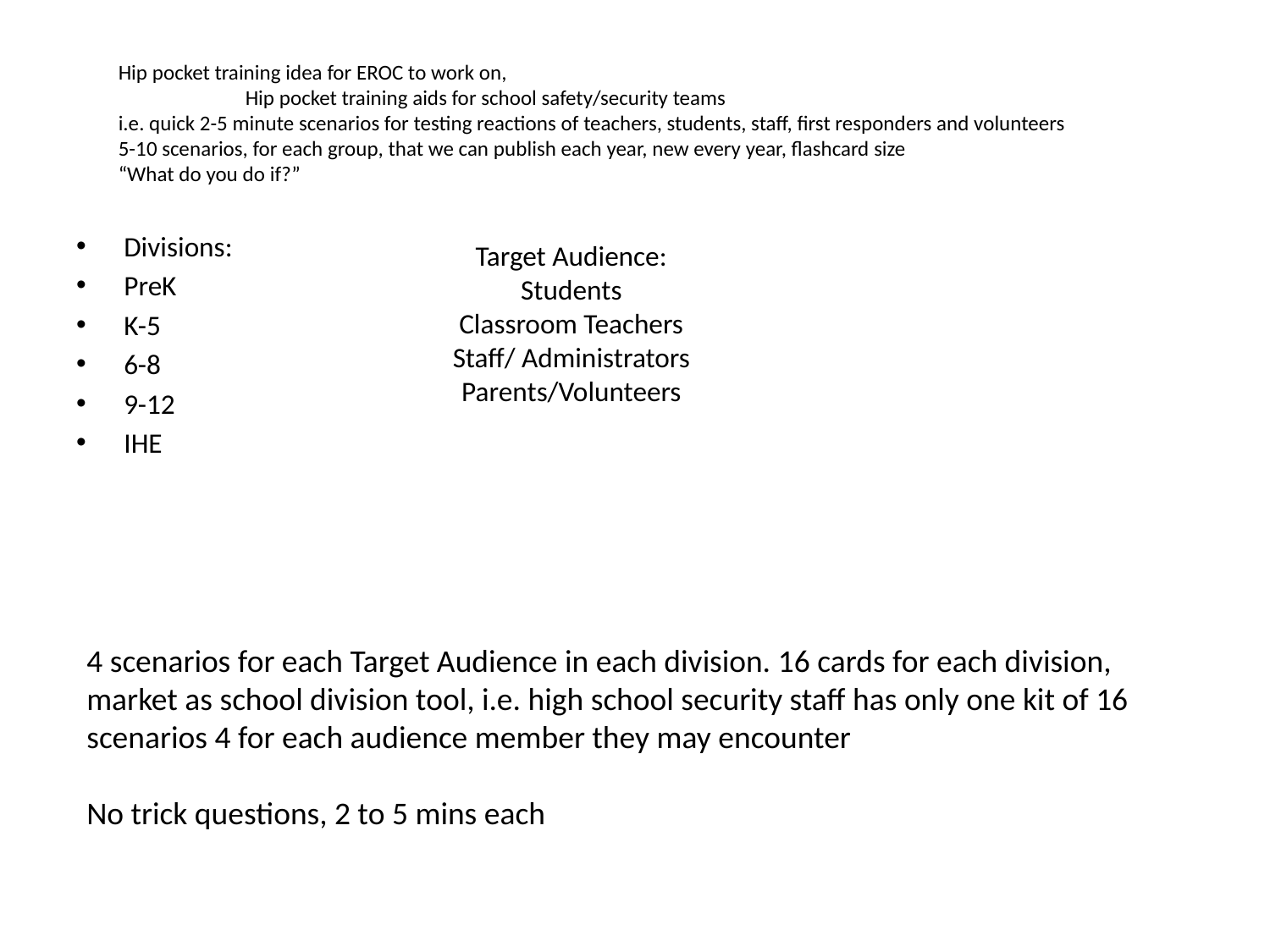

Hip pocket training idea for EROC to work on,
	Hip pocket training aids for school safety/security teams
i.e. quick 2-5 minute scenarios for testing reactions of teachers, students, staff, first responders and volunteers
5-10 scenarios, for each group, that we can publish each year, new every year, flashcard size
“What do you do if?”
# Target Audience: Students Classroom Teachers Staff/ Administrators Parents/Volunteers
Divisions:
PreK
K-5
6-8
9-12
IHE
4 scenarios for each Target Audience in each division. 16 cards for each division, market as school division tool, i.e. high school security staff has only one kit of 16 scenarios 4 for each audience member they may encounter

No trick questions, 2 to 5 mins each